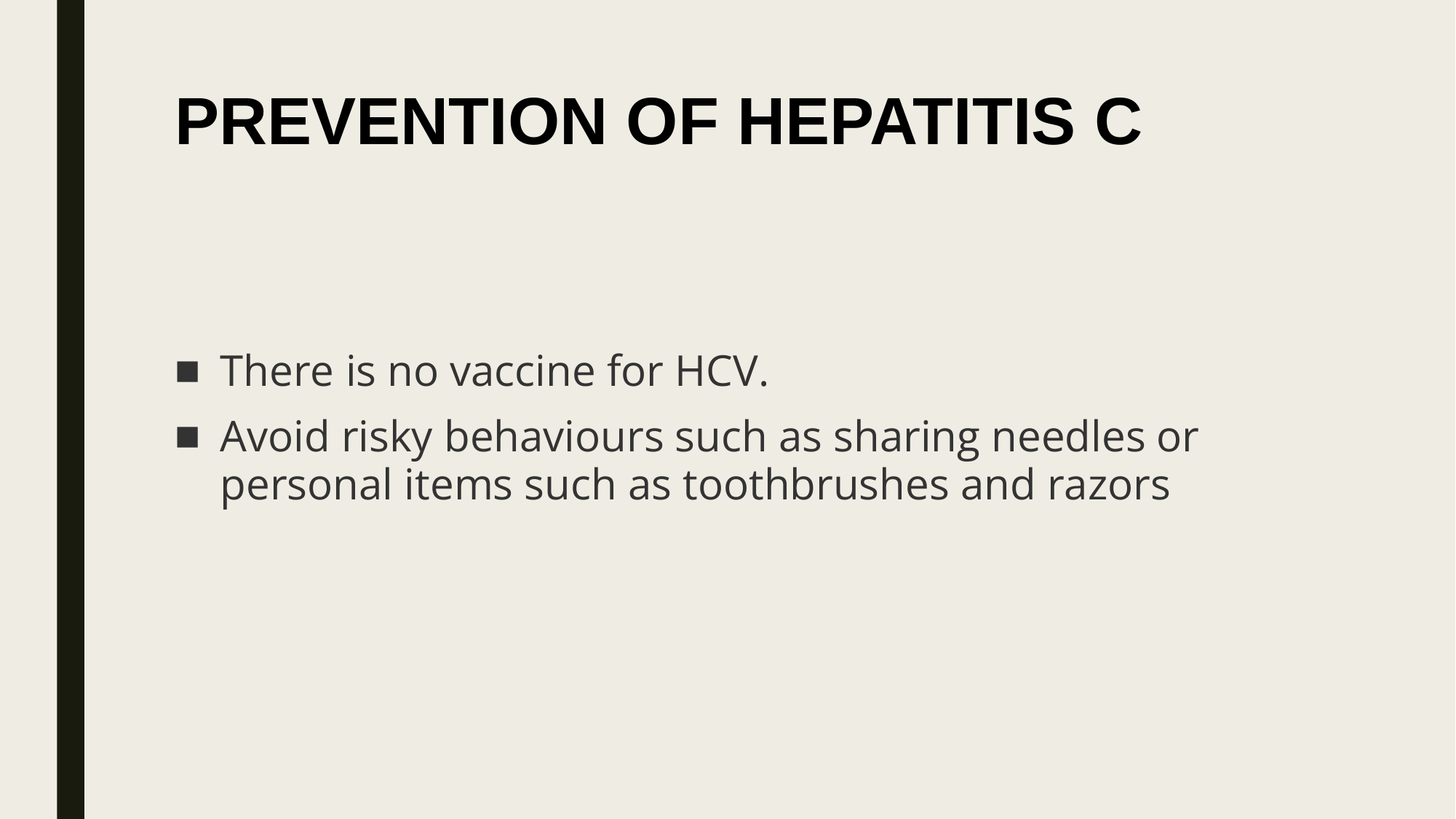

# PREVENTION OF HEPATITIS C

There is no vaccine for HCV.
Avoid risky behaviours such as sharing needles or personal items such as toothbrushes and razors